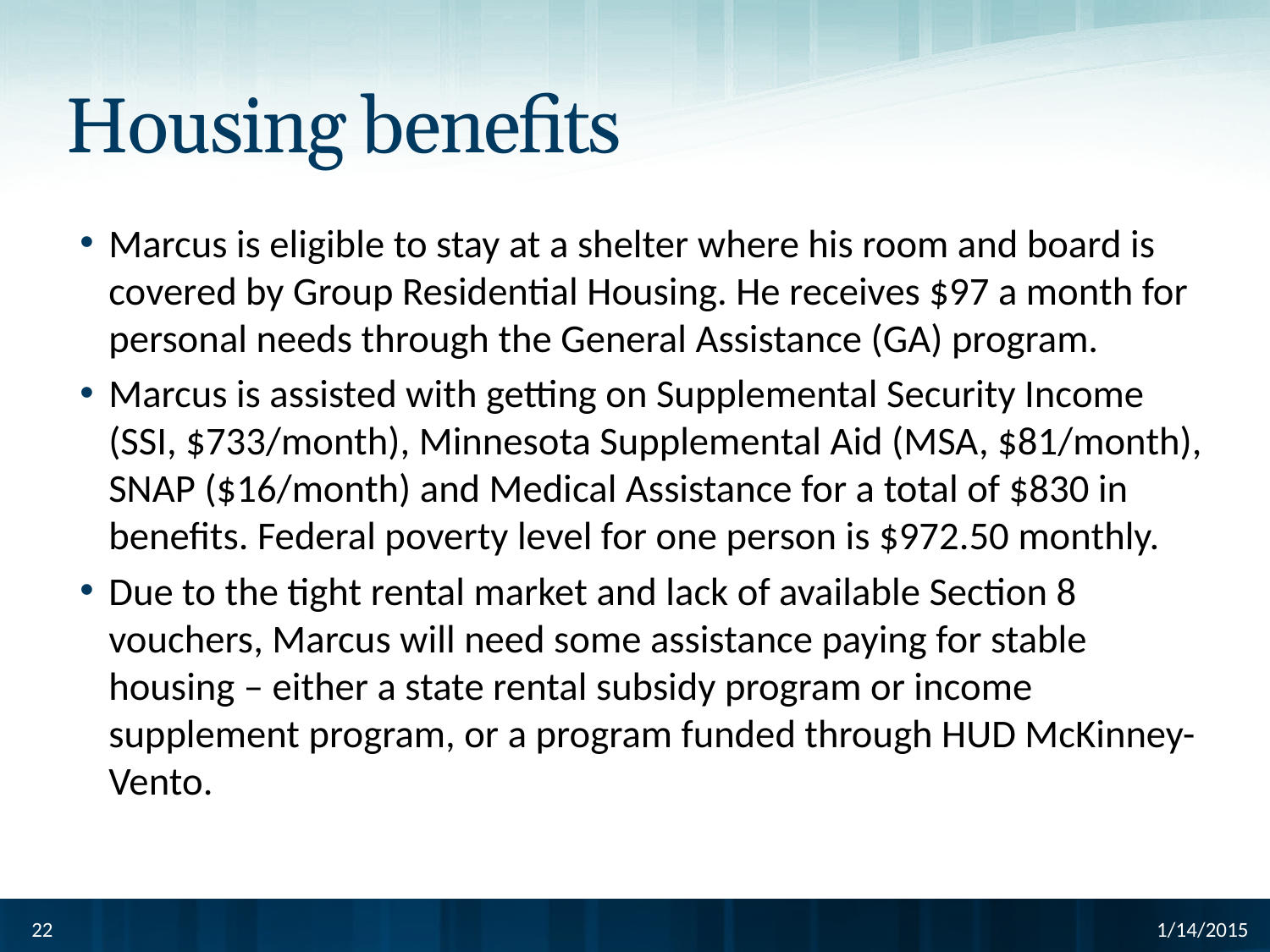

# Housing benefits
Marcus is eligible to stay at a shelter where his room and board is covered by Group Residential Housing. He receives $97 a month for personal needs through the General Assistance (GA) program.
Marcus is assisted with getting on Supplemental Security Income (SSI, $733/month), Minnesota Supplemental Aid (MSA, $81/month), SNAP ($16/month) and Medical Assistance for a total of $830 in benefits. Federal poverty level for one person is $972.50 monthly.
Due to the tight rental market and lack of available Section 8 vouchers, Marcus will need some assistance paying for stable housing – either a state rental subsidy program or income supplement program, or a program funded through HUD McKinney-Vento.